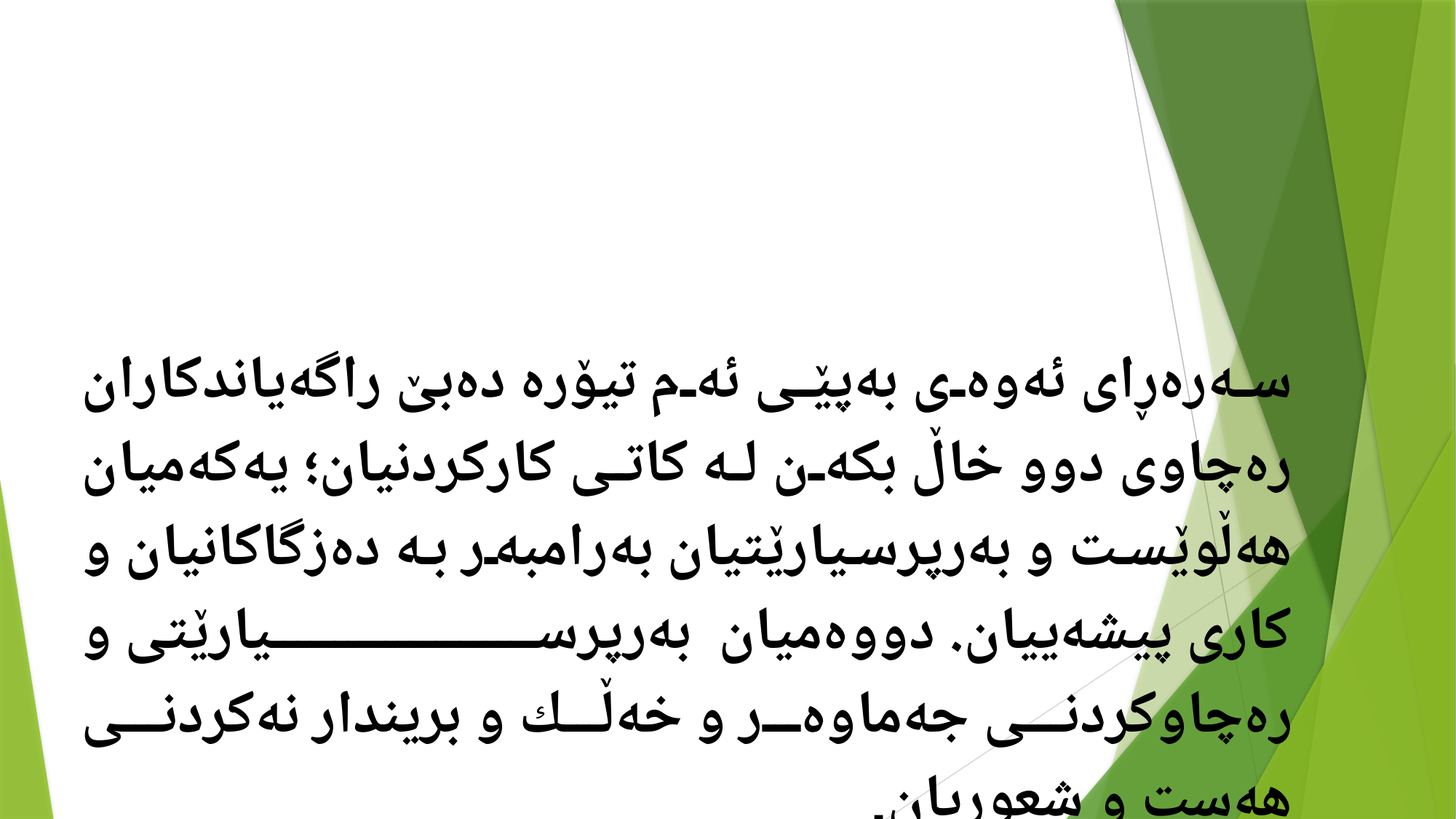

سەرەڕای ئەوەی بەپێی ئەم تیۆرە دەبێ‌ راگەیاندكاران رەچاوی دوو خاڵ بكەن لە كاتی كاركردنیان؛ یەكەمیان هەڵوێست و بەرپرسیارێتیان بەرامبەر بە دەزگاكانیان و كاری پیشەییان. دووەمیان  بەرپرسیارێتی و رەچاوكردنی جەماوەر و خەڵك و بریندار نەكردنی هەست و شعوریان.